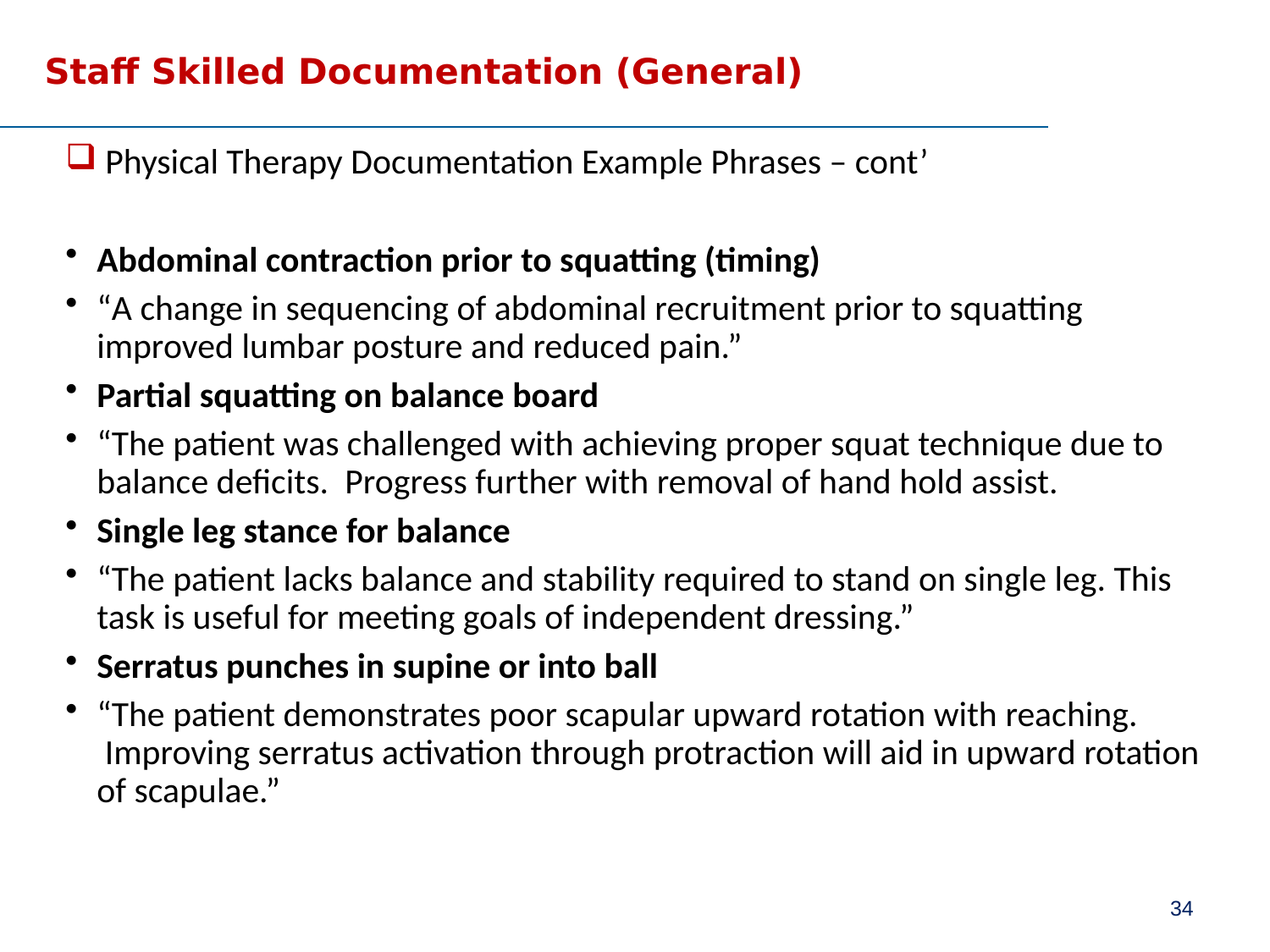

# Staff Skilled Documentation (General)
 Physical Therapy Documentation Example Phrases – cont’

Abdominal contraction prior to squatting (timing)
“A change in sequencing of abdominal recruitment prior to squatting improved lumbar posture and reduced pain.”
Partial squatting on balance board
“The patient was challenged with achieving proper squat technique due to balance deficits.  Progress further with removal of hand hold assist.
Single leg stance for balance
“The patient lacks balance and stability required to stand on single leg. This task is useful for meeting goals of independent dressing.”
Serratus punches in supine or into ball
“The patient demonstrates poor scapular upward rotation with reaching.  Improving serratus activation through protraction will aid in upward rotation of scapulae.”

34